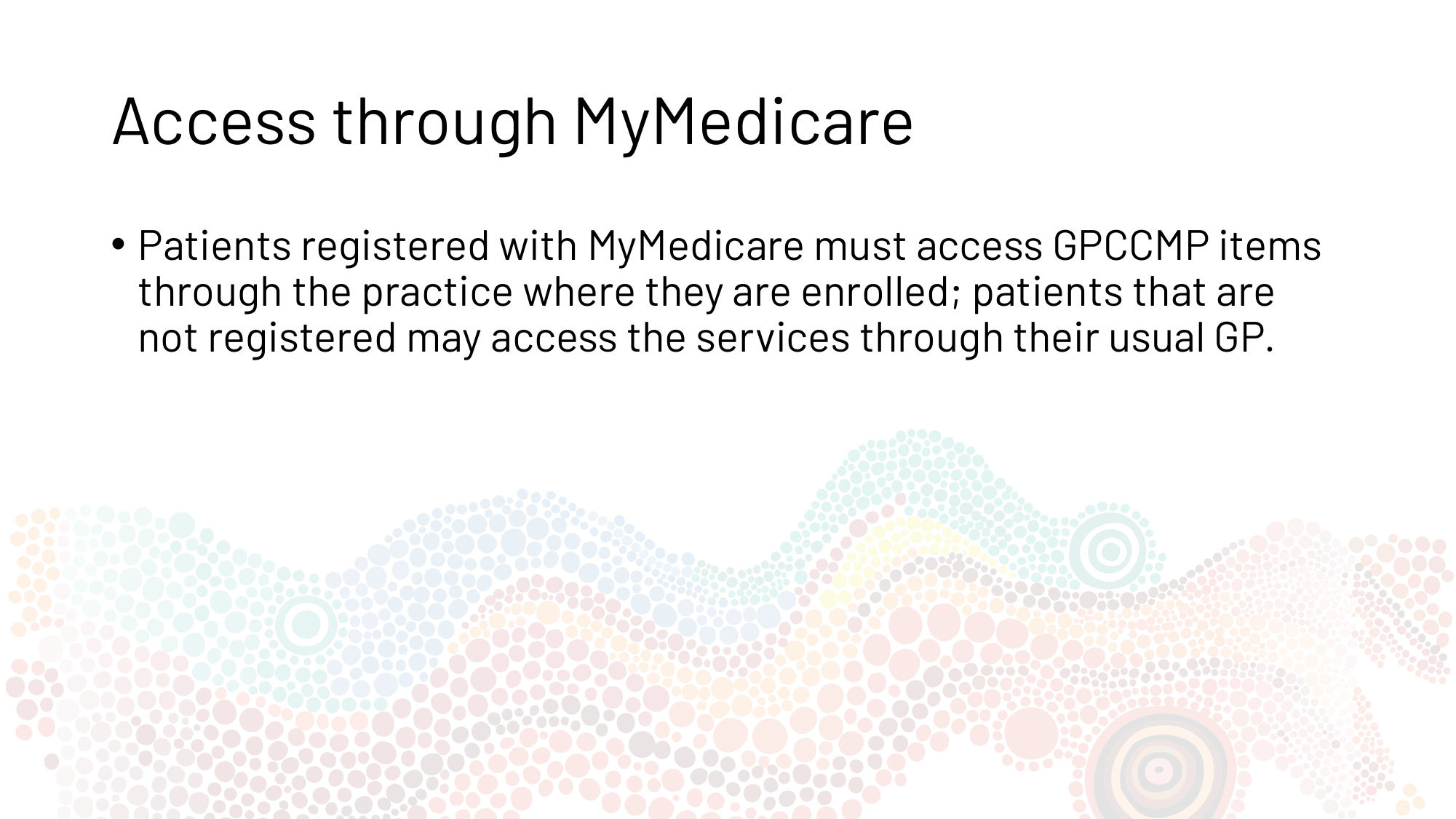

# Access through MyMedicare
Patients registered with MyMedicare must access GPCCMP items through the practice where they are enrolled; patients that are not registered may access the services through their usual GP.